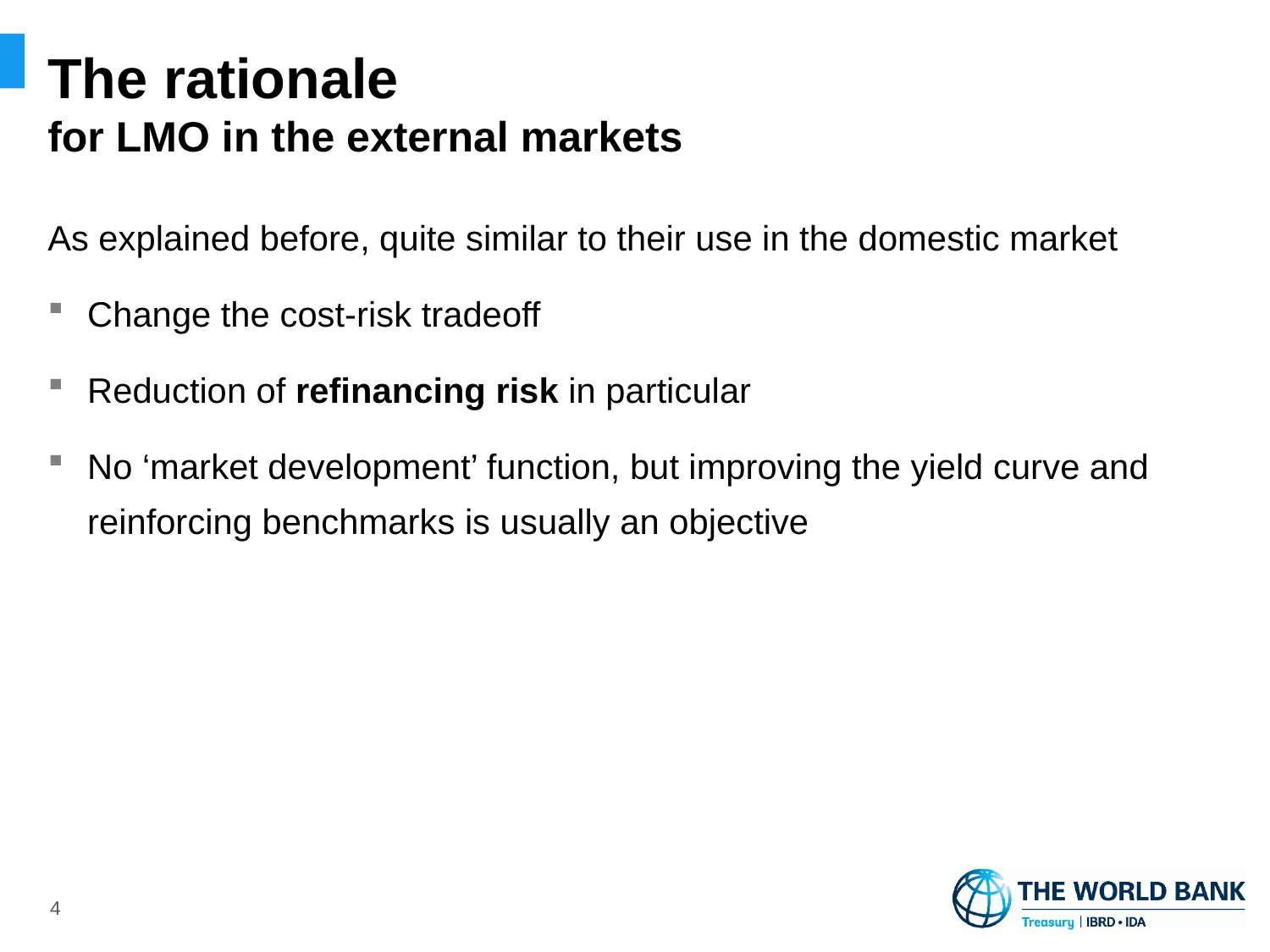

# The rationale for LMO in the external markets
As explained before, quite similar to their use in the domestic market
Change the cost-risk tradeoff
Reduction of refinancing risk in particular
No ‘market development’ function, but improving the yield curve and reinforcing benchmarks is usually an objective
4